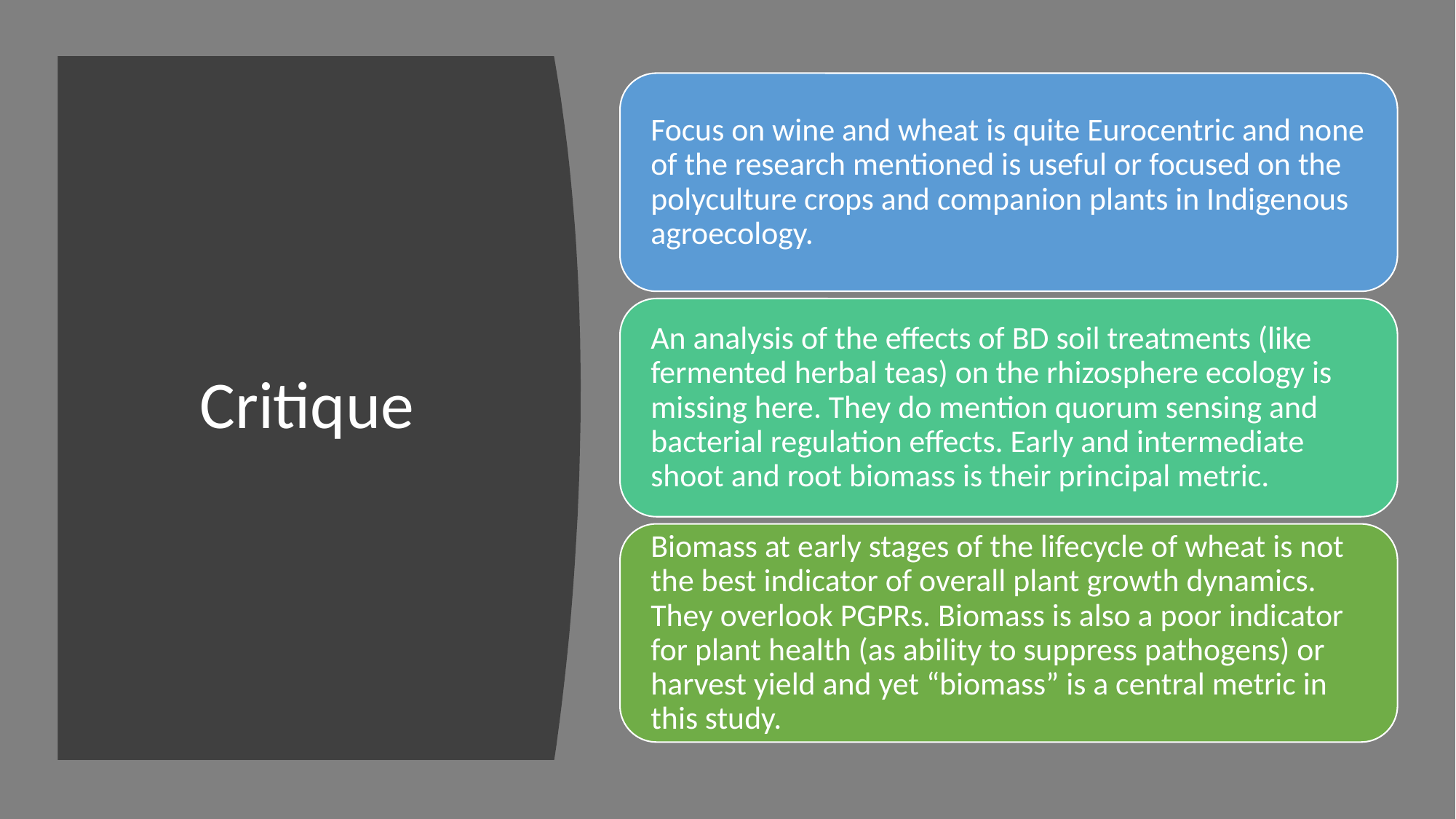

Focus on wine and wheat is quite Eurocentric and none of the research mentioned is useful or focused on the polyculture crops and companion plants in Indigenous agroecology.
An analysis of the effects of BD soil treatments (like fermented herbal teas) on the rhizosphere ecology is missing here. They do mention quorum sensing and bacterial regulation effects. Early and intermediate shoot and root biomass is their principal metric.
Biomass at early stages of the lifecycle of wheat is not the best indicator of overall plant growth dynamics. They overlook PGPRs. Biomass is also a poor indicator for plant health (as ability to suppress pathogens) or harvest yield and yet “biomass” is a central metric in this study.

# Critique